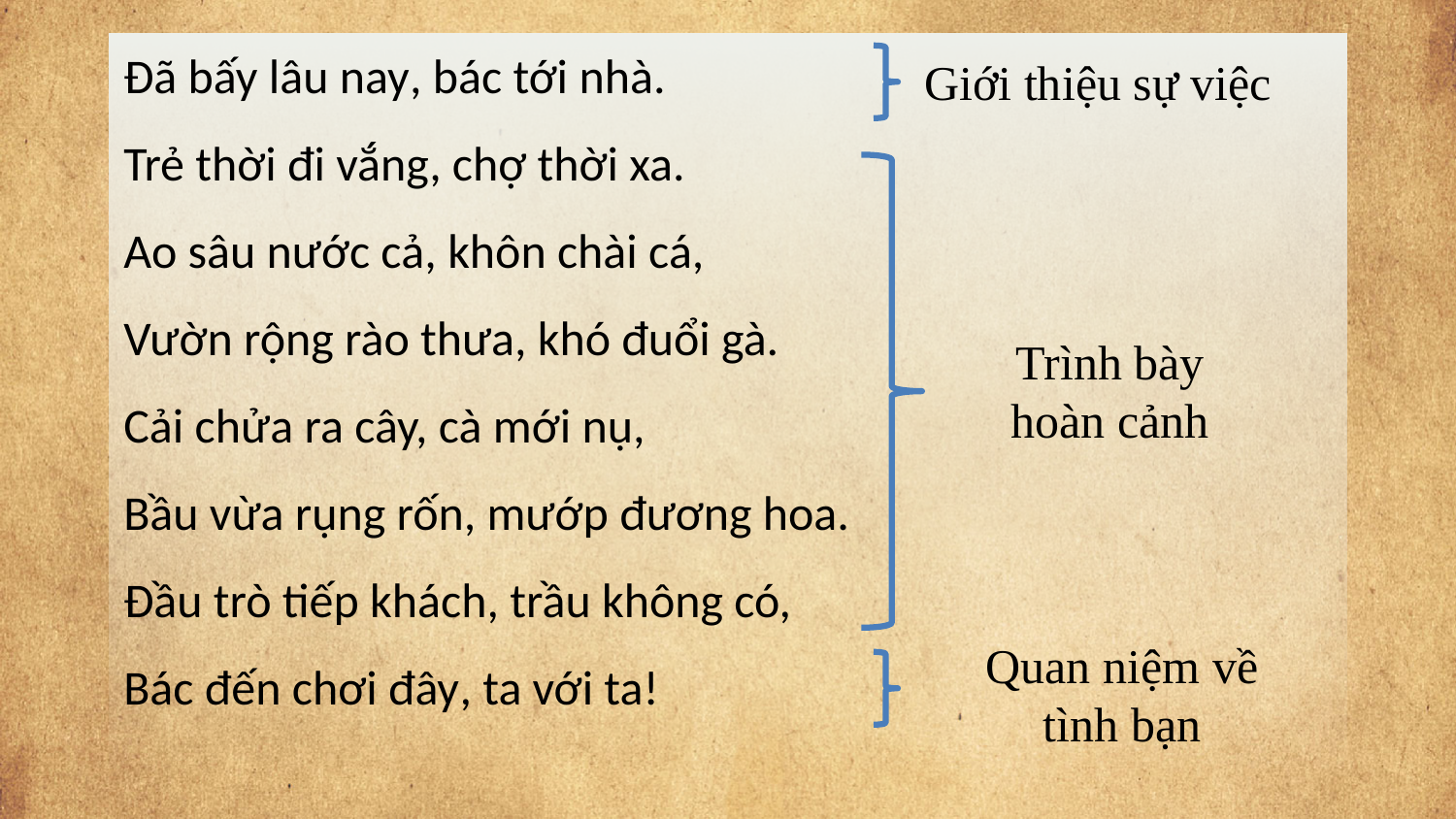

Đã bấy lâu nay, bác tới nhà.
Trẻ thời đi vắng, chợ thời xa.
Ao sâu nước cả, khôn chài cá,
Vườn rộng rào thưa, khó đuổi gà.
Cải chửa ra cây, cà mới nụ,
Bầu vừa rụng rốn, mướp đương hoa.
Đầu trò tiếp khách, trầu không có,
Bác đến chơi đây, ta với ta!

Giới thiệu sự việc

Trình bày hoàn cảnh
Quan niệm về tình bạn